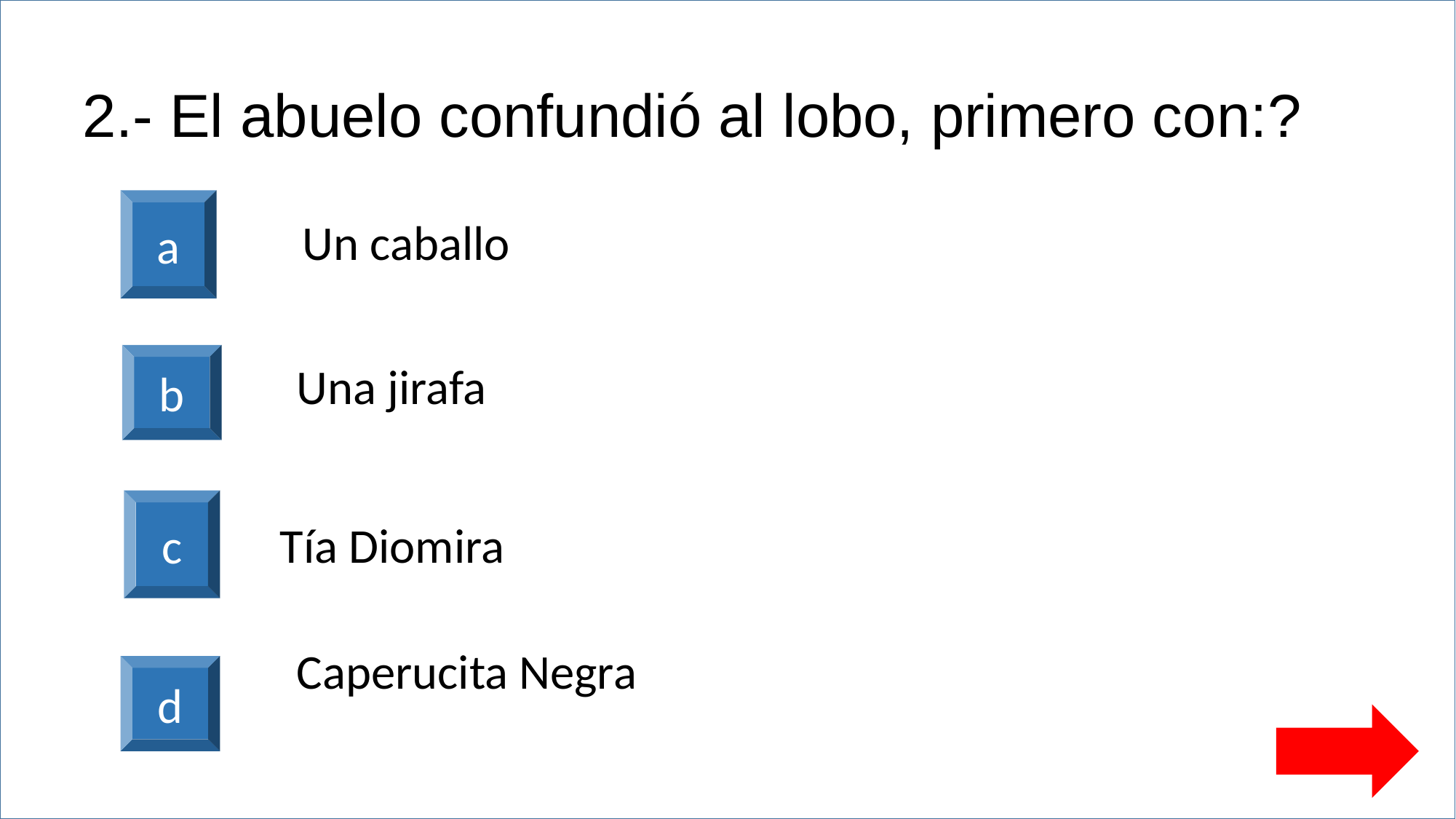

Porque querían que todos conocieran su palacio

# 2.- El abuelo confundió al lobo, primero con:?
a
Un caballo
b
Una jirafa
c
Tía Diomira
Caperucita Negra
d